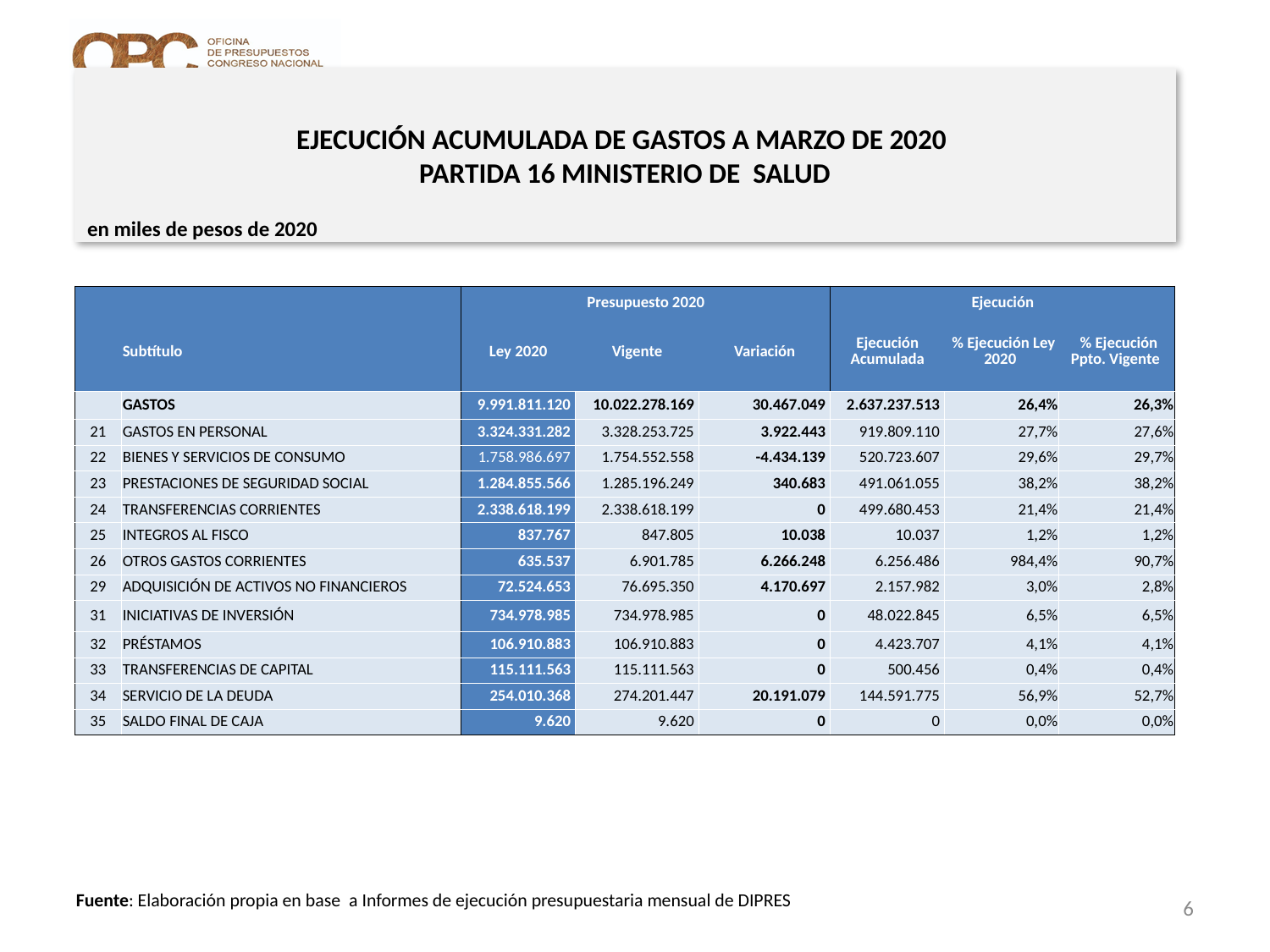

# EJECUCIÓN ACUMULADA DE GASTOS A MARZO DE 2020 PARTIDA 16 MINISTERIO DE  SALUD
en miles de pesos de 2020
|  |  | Presupuesto 2020 |  |  | Ejecución |  |  |
| --- | --- | --- | --- | --- | --- | --- | --- |
|  | Subtítulo | Ley 2020 | Vigente | Variación | Ejecución Acumulada | % Ejecución Ley 2020 | % Ejecución Ppto. Vigente |
|  | GASTOS | 9.991.811.120 | 10.022.278.169 | 30.467.049 | 2.637.237.513 | 26,4% | 26,3% |
| 21 | GASTOS EN PERSONAL | 3.324.331.282 | 3.328.253.725 | 3.922.443 | 919.809.110 | 27,7% | 27,6% |
| 22 | BIENES Y SERVICIOS DE CONSUMO | 1.758.986.697 | 1.754.552.558 | -4.434.139 | 520.723.607 | 29,6% | 29,7% |
| 23 | PRESTACIONES DE SEGURIDAD SOCIAL | 1.284.855.566 | 1.285.196.249 | 340.683 | 491.061.055 | 38,2% | 38,2% |
| 24 | TRANSFERENCIAS CORRIENTES | 2.338.618.199 | 2.338.618.199 | 0 | 499.680.453 | 21,4% | 21,4% |
| 25 | INTEGROS AL FISCO | 837.767 | 847.805 | 10.038 | 10.037 | 1,2% | 1,2% |
| 26 | OTROS GASTOS CORRIENTES | 635.537 | 6.901.785 | 6.266.248 | 6.256.486 | 984,4% | 90,7% |
| 29 | ADQUISICIÓN DE ACTIVOS NO FINANCIEROS | 72.524.653 | 76.695.350 | 4.170.697 | 2.157.982 | 3,0% | 2,8% |
| 31 | INICIATIVAS DE INVERSIÓN | 734.978.985 | 734.978.985 | 0 | 48.022.845 | 6,5% | 6,5% |
| 32 | PRÉSTAMOS | 106.910.883 | 106.910.883 | 0 | 4.423.707 | 4,1% | 4,1% |
| 33 | TRANSFERENCIAS DE CAPITAL | 115.111.563 | 115.111.563 | 0 | 500.456 | 0,4% | 0,4% |
| 34 | SERVICIO DE LA DEUDA | 254.010.368 | 274.201.447 | 20.191.079 | 144.591.775 | 56,9% | 52,7% |
| 35 | SALDO FINAL DE CAJA | 9.620 | 9.620 | 0 | 0 | 0,0% | 0,0% |
6